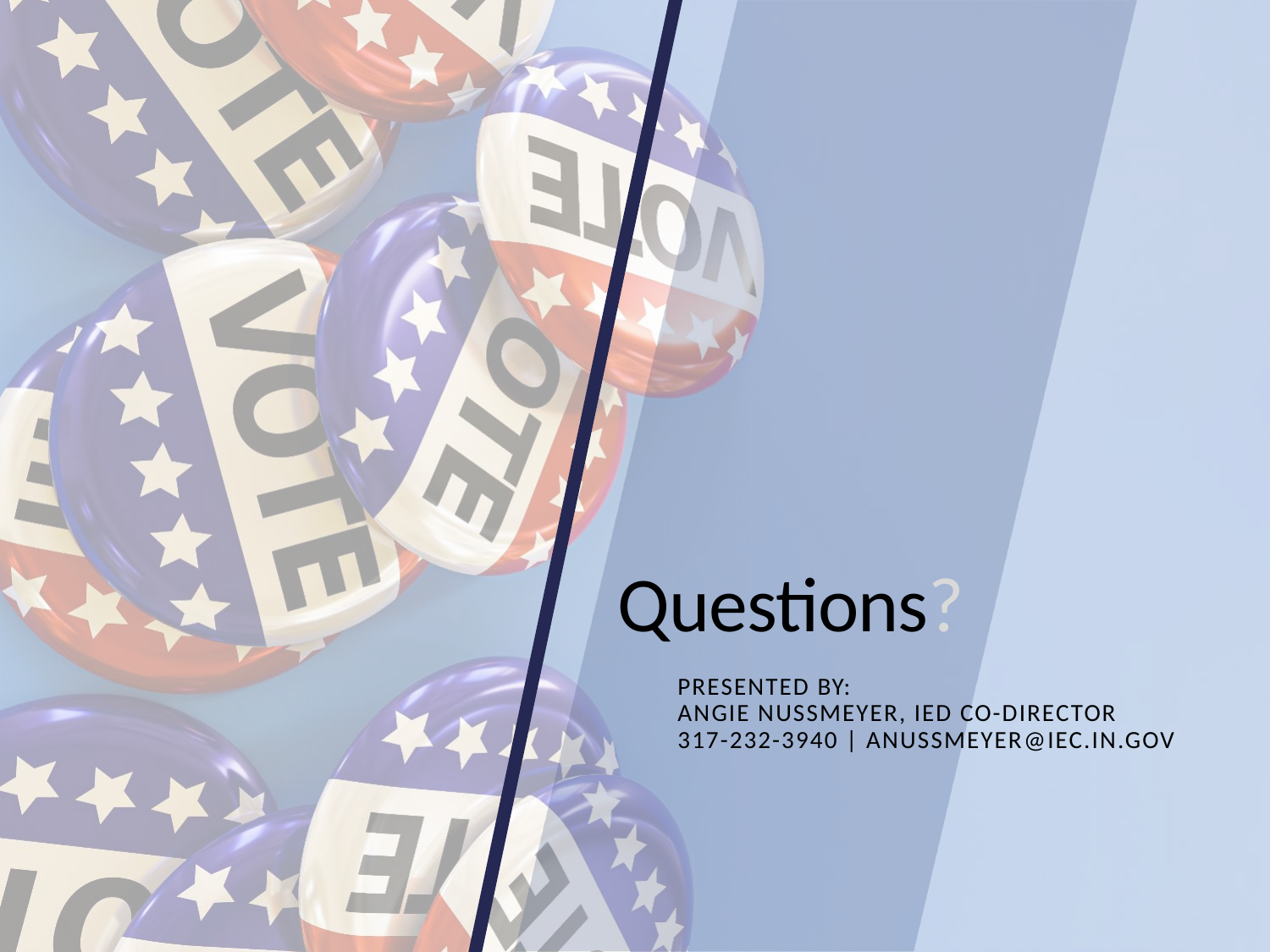

# Questions?
Presented by:
Angie Nussmeyer, IED Co-Director
317-232-3940 | anussmeyer@iec.in.gov